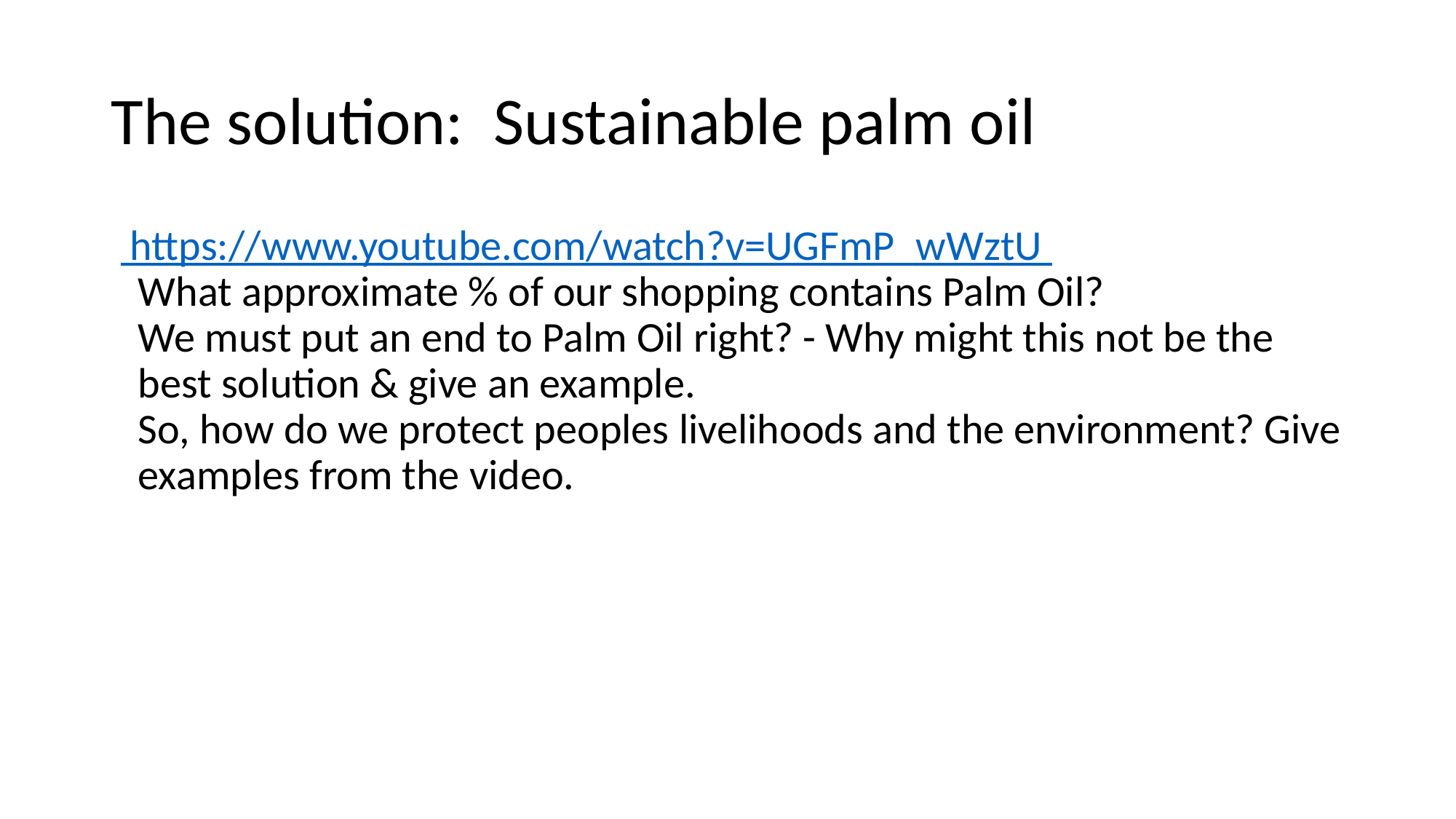

# The solution:  Sustainable palm oil
  https://www.youtube.com/watch?v=UGFmP_wWztU
What approximate % of our shopping contains Palm Oil?
We must put an end to Palm Oil right? - Why might this not be the best solution & give an example.
So, how do we protect peoples livelihoods and the environment? Give examples from the video.